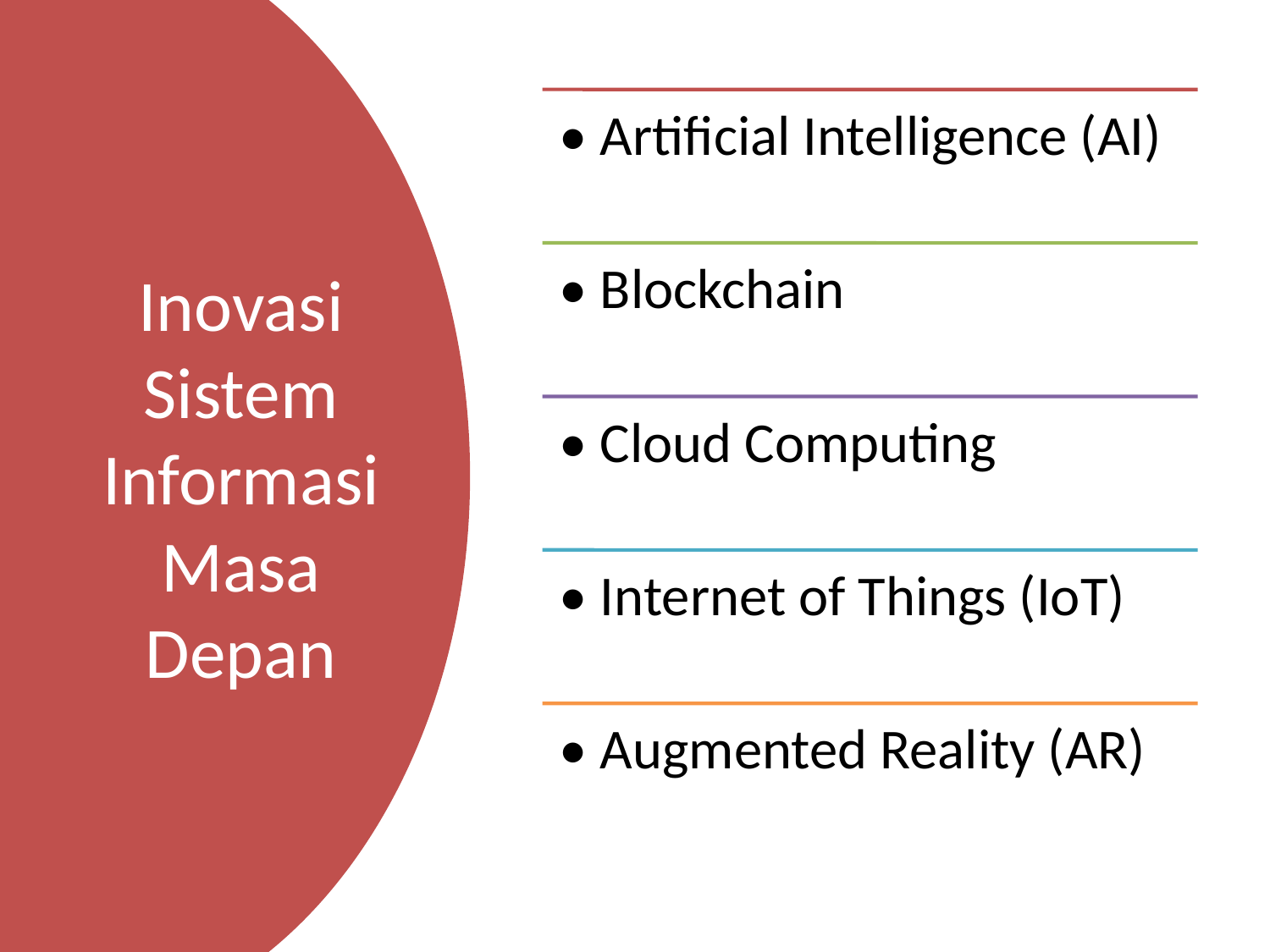

• Artificial Intelligence (AI)
• Blockchain
• Cloud Computing
• Internet of Things (IoT)
• Augmented Reality (AR)
# Inovasi Sistem Informasi Masa Depan